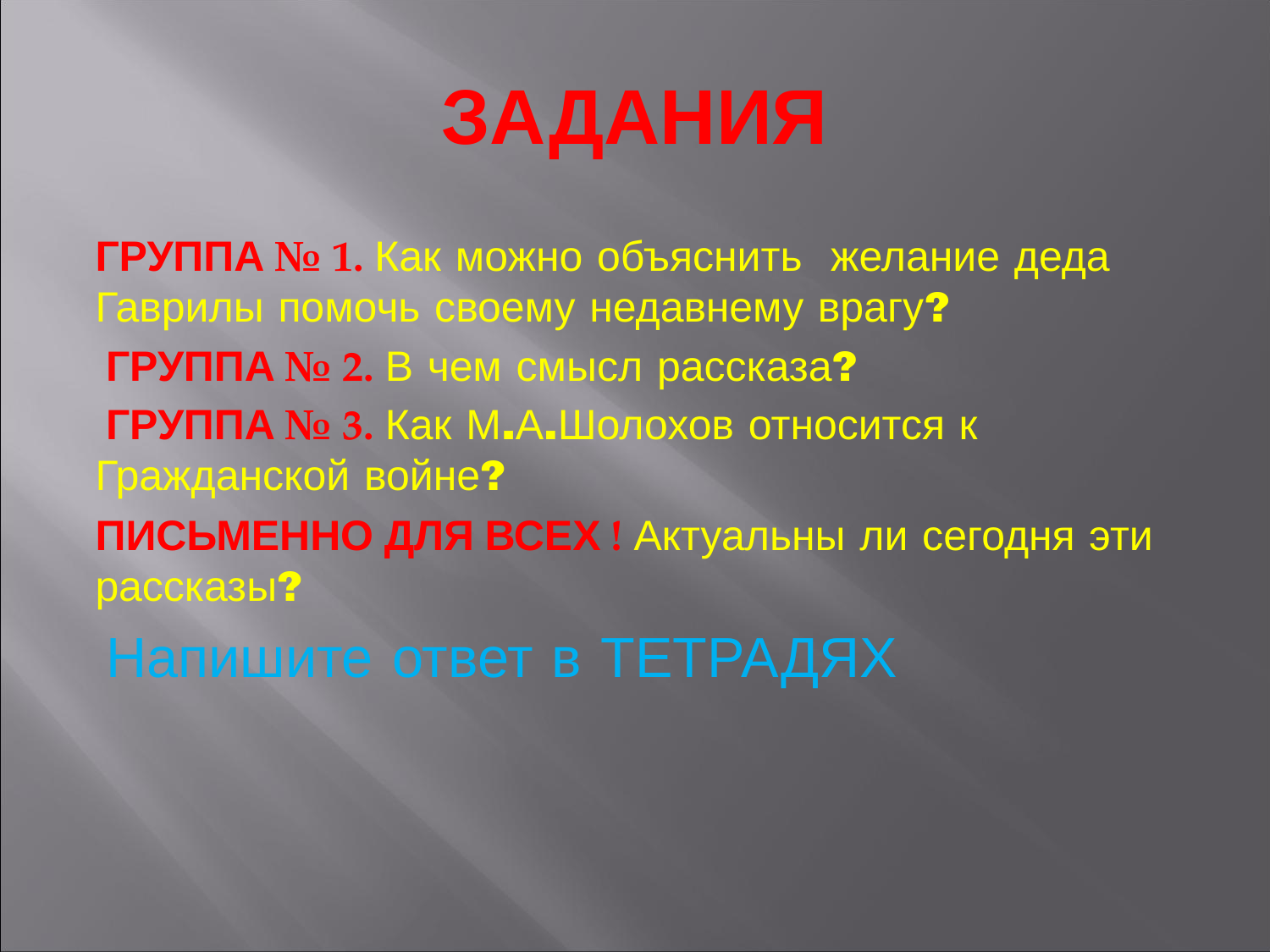

# ЗАДАНИЯ
ГРУППА № 1. Как можно объяснить  желание деда Гаврилы помочь своему недавнему врагу?
 ГРУППА № 2. В чем смысл рассказа?
 ГРУППА № 3. Как М.А.Шолохов относится к Гражданской войне?
ПИСЬМЕННО ДЛЯ ВСЕХ ! Актуальны ли сегодня эти рассказы?
 Напишите ответ в ТЕТРАДЯХ